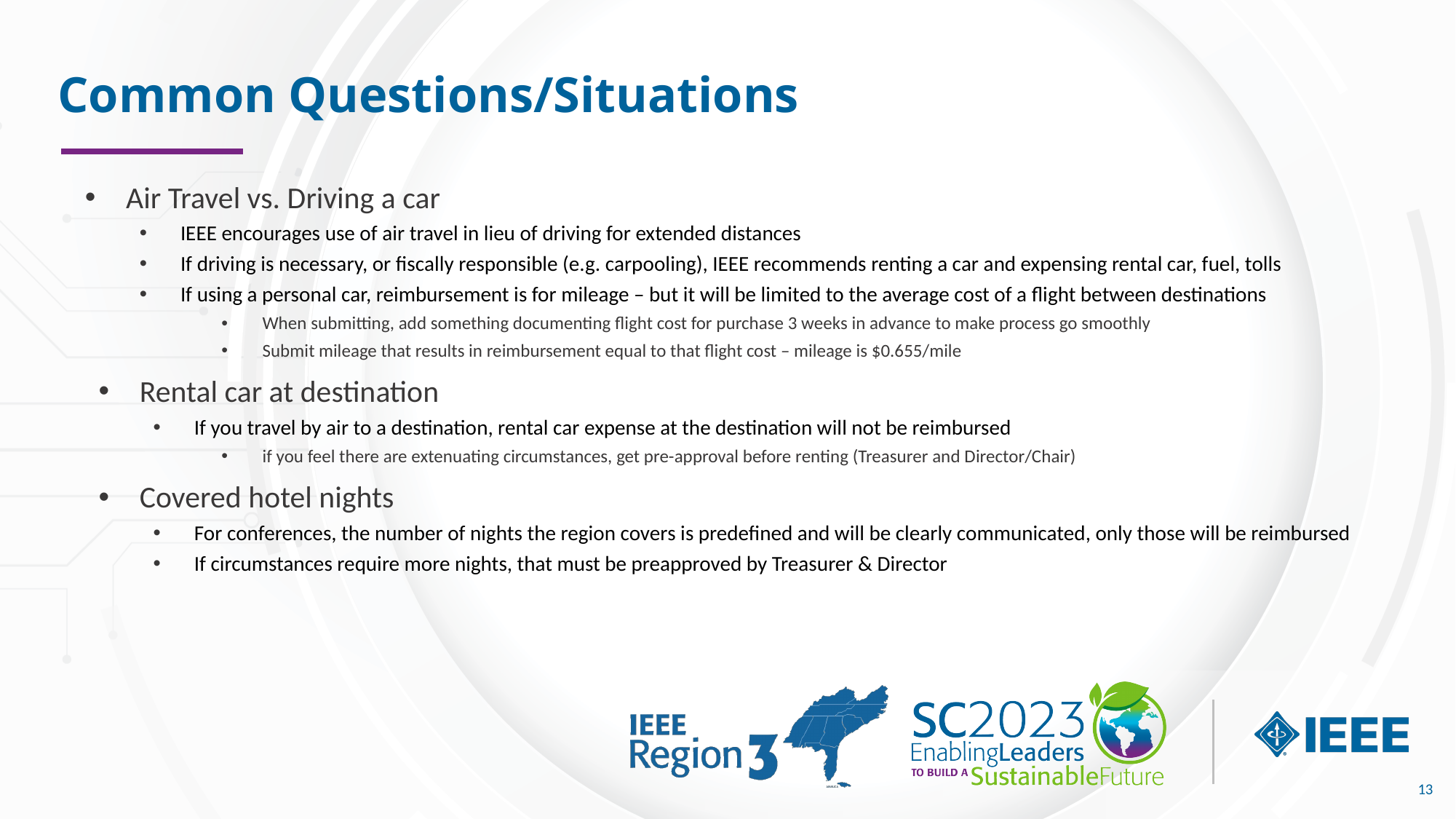

# Common Questions/Situations
Air Travel vs. Driving a car
IEEE encourages use of air travel in lieu of driving for extended distances
If driving is necessary, or fiscally responsible (e.g. carpooling), IEEE recommends renting a car and expensing rental car, fuel, tolls
If using a personal car, reimbursement is for mileage – but it will be limited to the average cost of a flight between destinations
When submitting, add something documenting flight cost for purchase 3 weeks in advance to make process go smoothly
Submit mileage that results in reimbursement equal to that flight cost – mileage is $0.655/mile
Rental car at destination
If you travel by air to a destination, rental car expense at the destination will not be reimbursed
if you feel there are extenuating circumstances, get pre-approval before renting (Treasurer and Director/Chair)
Covered hotel nights
For conferences, the number of nights the region covers is predefined and will be clearly communicated, only those will be reimbursed
If circumstances require more nights, that must be preapproved by Treasurer & Director

13